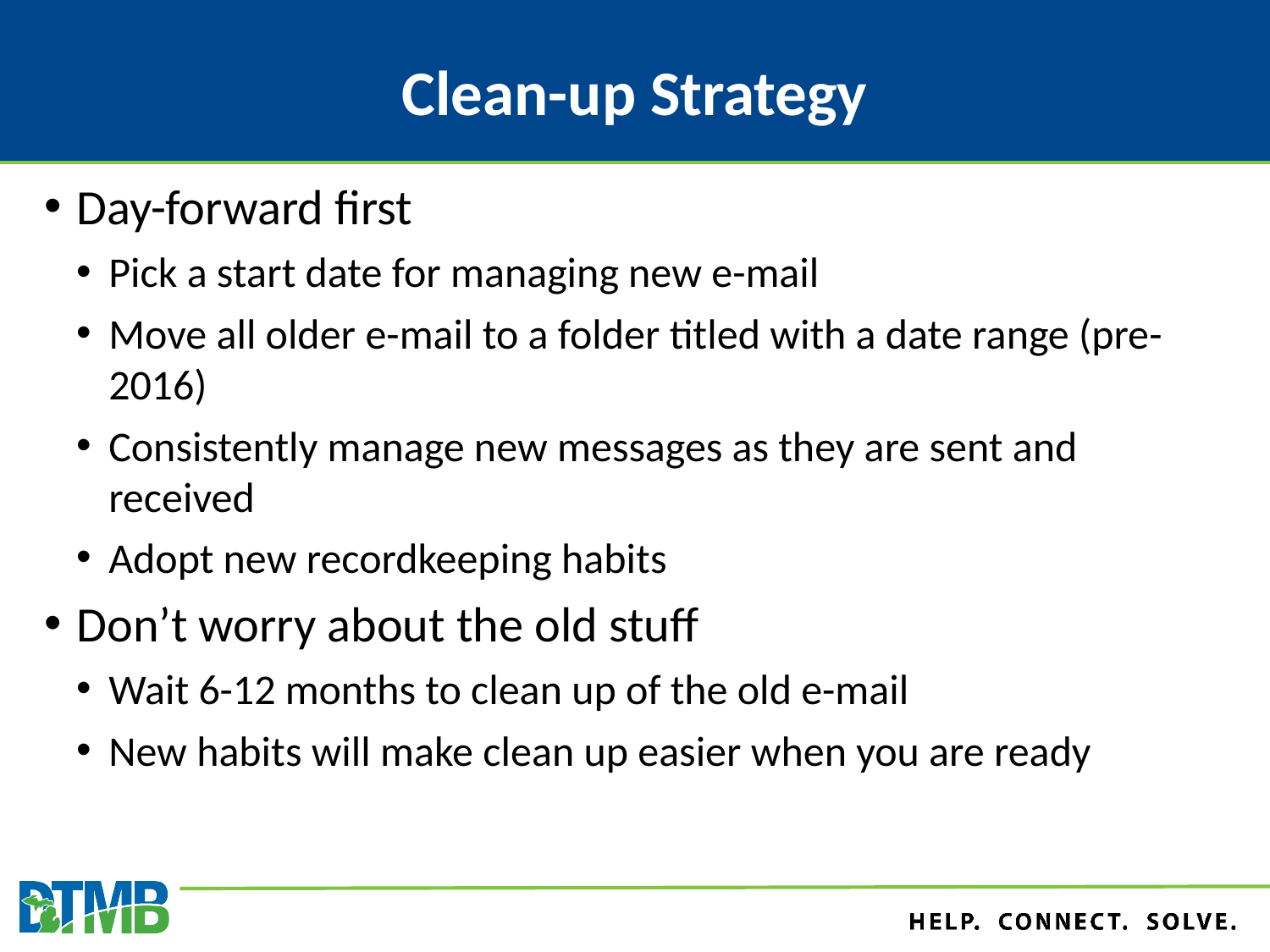

# Clean-up Strategy
Day-forward first
Pick a start date for managing new e-mail
Move all older e-mail to a folder titled with a date range (pre-2016)
Consistently manage new messages as they are sent and received
Adopt new recordkeeping habits
Don’t worry about the old stuff
Wait 6-12 months to clean up of the old e-mail
New habits will make clean up easier when you are ready